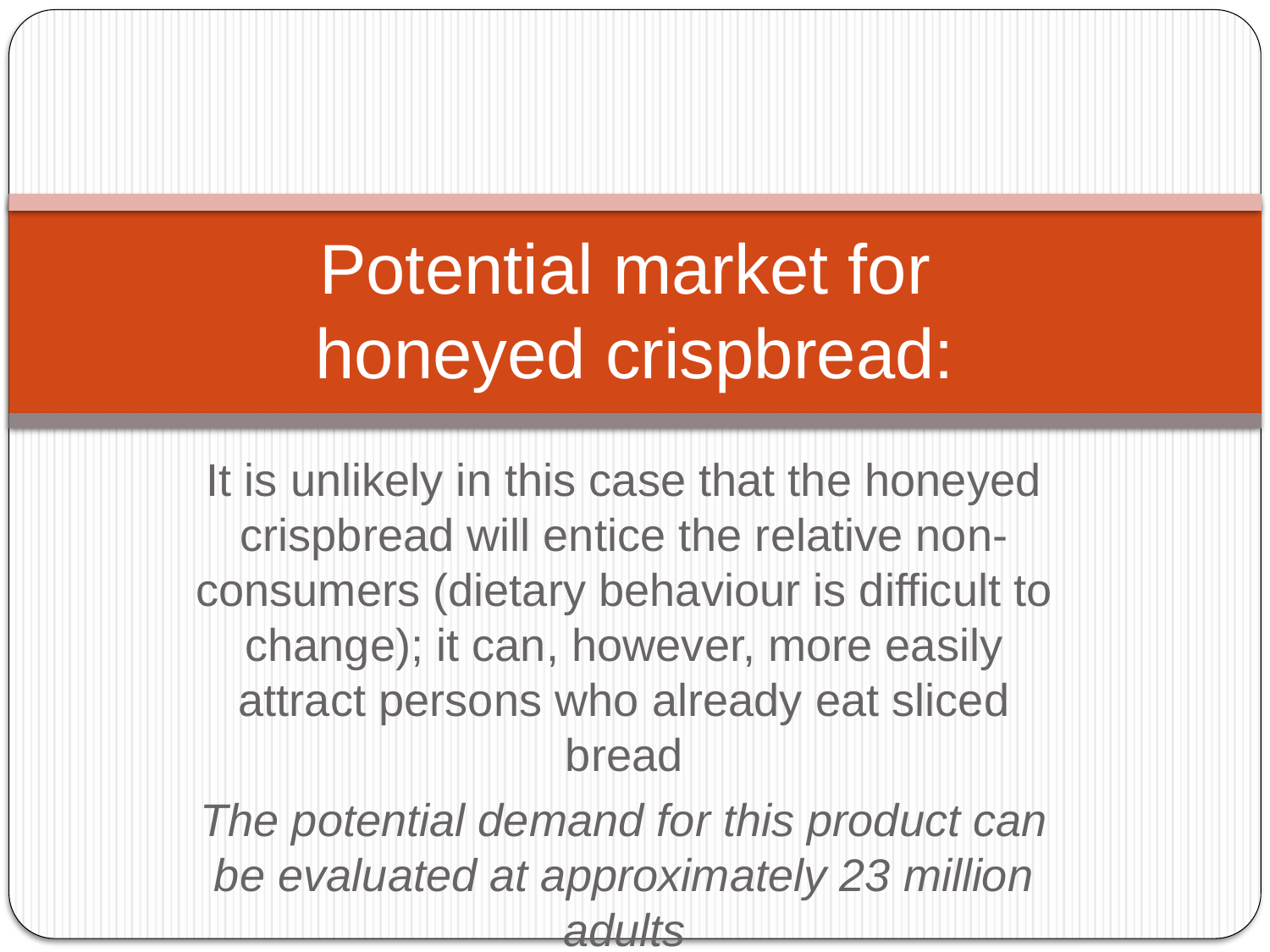

# Potential market for honeyed crispbread:
It is unlikely in this case that the honeyed crispbread will entice the relative non-consumers (dietary behaviour is difficult to change); it can, however, more easily attract persons who already eat sliced bread
The potential demand for this product can be evaluated at approximately 23 million adults